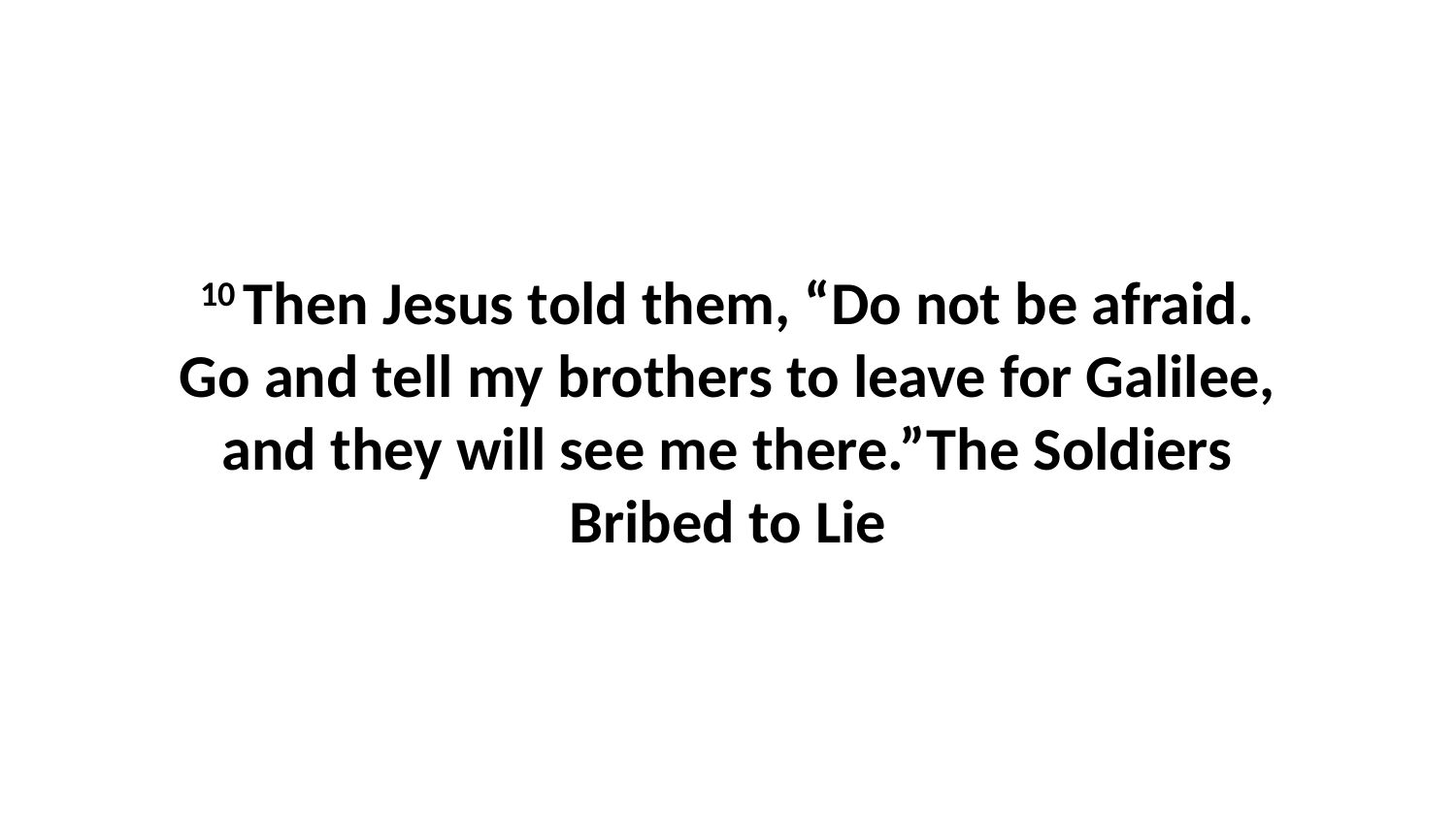

10 Then Jesus told them, “Do not be afraid. Go and tell my brothers to leave for Galilee, and they will see me there.”The Soldiers Bribed to Lie